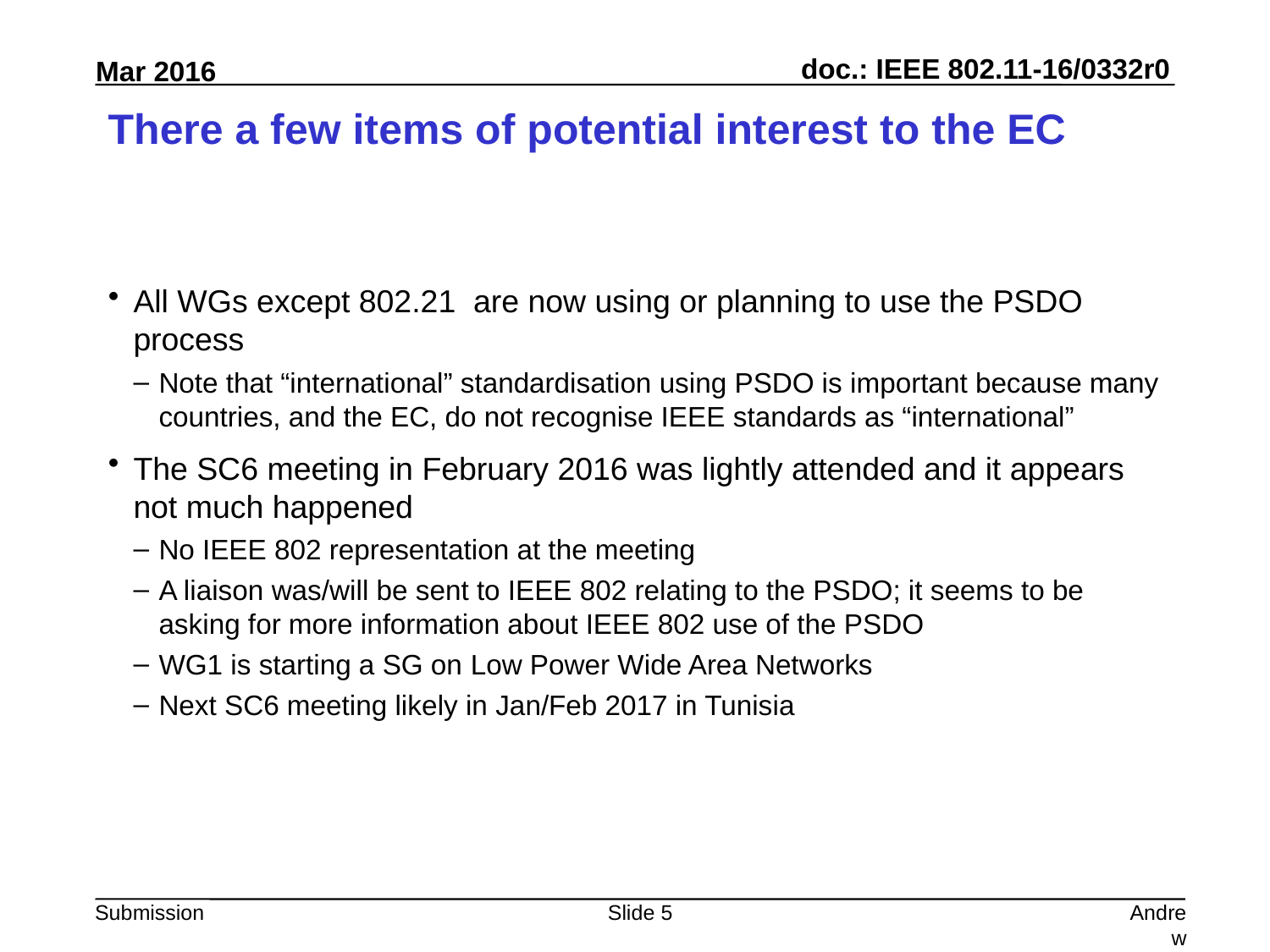

# There a few items of potential interest to the EC
All WGs except 802.21  are now using or planning to use the PSDO process
Note that “international” standardisation using PSDO is important because many countries, and the EC, do not recognise IEEE standards as “international”
The SC6 meeting in February 2016 was lightly attended and it appears not much happened
No IEEE 802 representation at the meeting
A liaison was/will be sent to IEEE 802 relating to the PSDO; it seems to be asking for more information about IEEE 802 use of the PSDO
WG1 is starting a SG on Low Power Wide Area Networks
Next SC6 meeting likely in Jan/Feb 2017 in Tunisia

Slide 5
Andrew Myles, Cisco